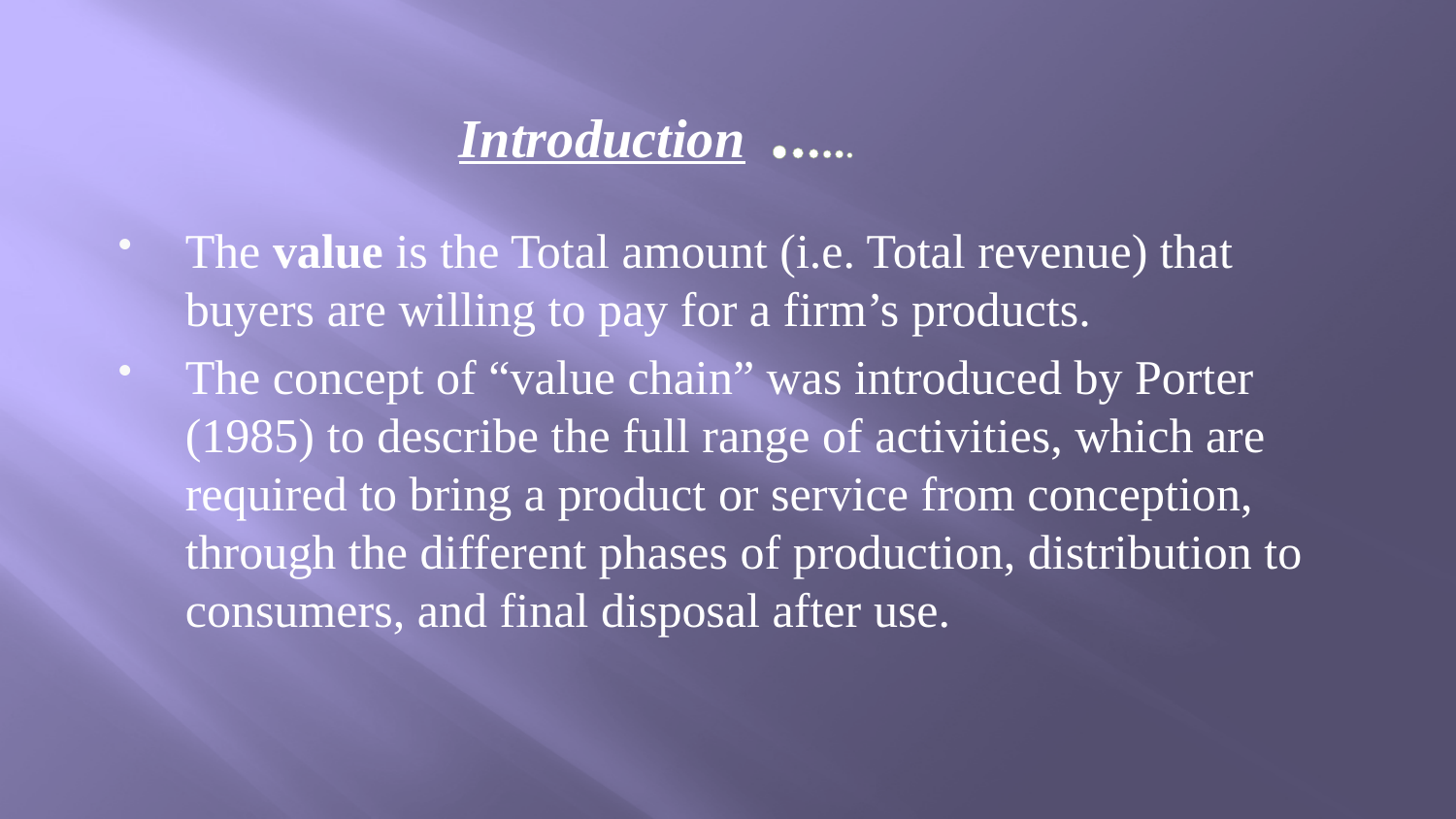

# Introduction  ......

The value is the Total amount (i.e. Total revenue) that buyers are willing to pay for a firm’s products.
The concept of “value chain” was introduced by Porter (1985) to describe the full range of activities, which are required to bring a product or service from conception, through the different phases of production, distribution to consumers, and final disposal after use.